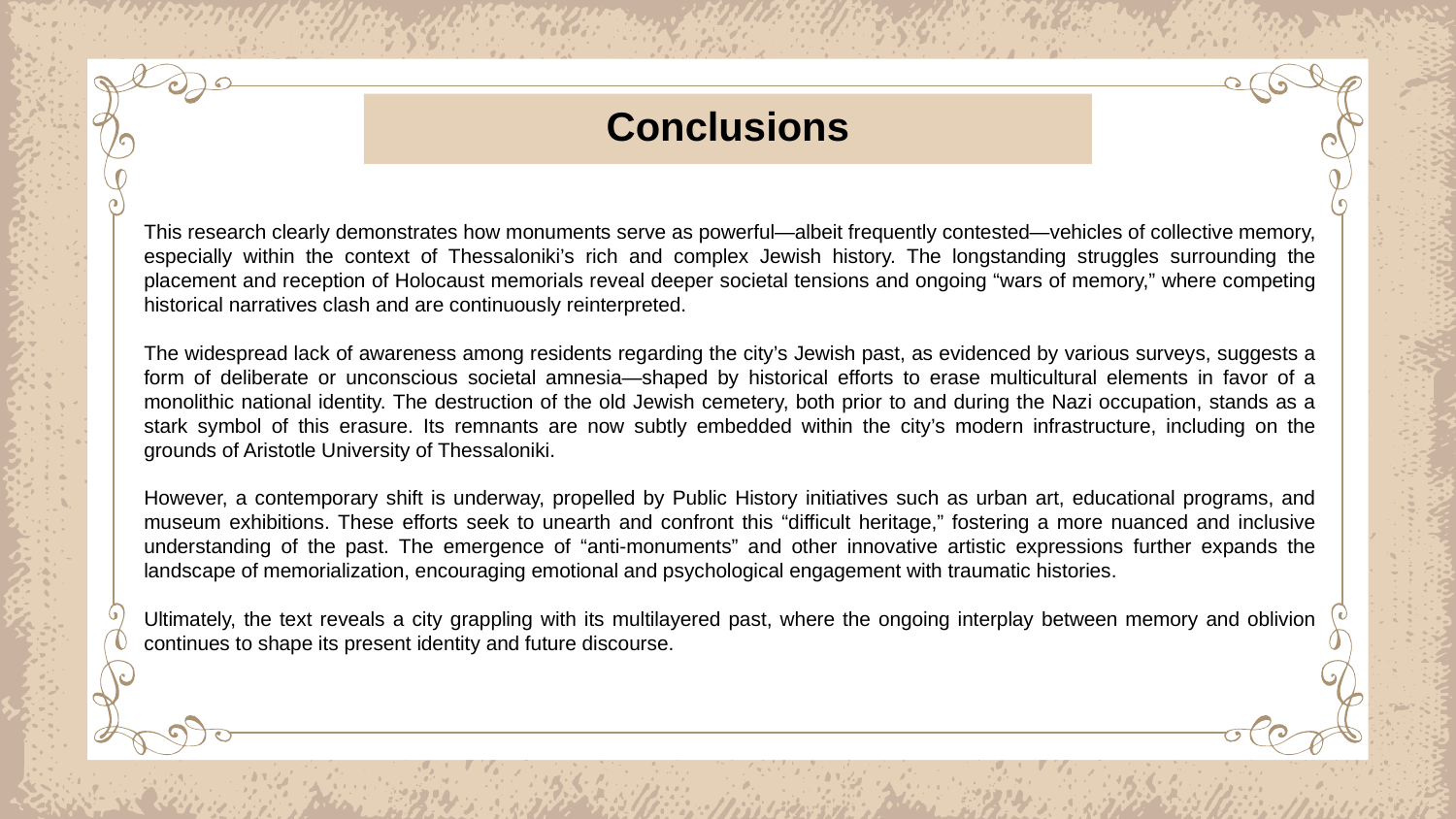

Conclusions

This research clearly demonstrates how monuments serve as powerful—albeit frequently contested—vehicles of collective memory, especially within the context of Thessaloniki’s rich and complex Jewish history. The longstanding struggles surrounding the placement and reception of Holocaust memorials reveal deeper societal tensions and ongoing “wars of memory,” where competing historical narratives clash and are continuously reinterpreted.

The widespread lack of awareness among residents regarding the city’s Jewish past, as evidenced by various surveys, suggests a form of deliberate or unconscious societal amnesia—shaped by historical efforts to erase multicultural elements in favor of a monolithic national identity. The destruction of the old Jewish cemetery, both prior to and during the Nazi occupation, stands as a stark symbol of this erasure. Its remnants are now subtly embedded within the city’s modern infrastructure, including on the grounds of Aristotle University of Thessaloniki.

However, a contemporary shift is underway, propelled by Public History initiatives such as urban art, educational programs, and museum exhibitions. These efforts seek to unearth and confront this “difficult heritage,” fostering a more nuanced and inclusive understanding of the past. The emergence of “anti-monuments” and other innovative artistic expressions further expands the landscape of memorialization, encouraging emotional and psychological engagement with traumatic histories.

Ultimately, the text reveals a city grappling with its multilayered past, where the ongoing interplay between memory and oblivion continues to shape its present identity and future discourse.